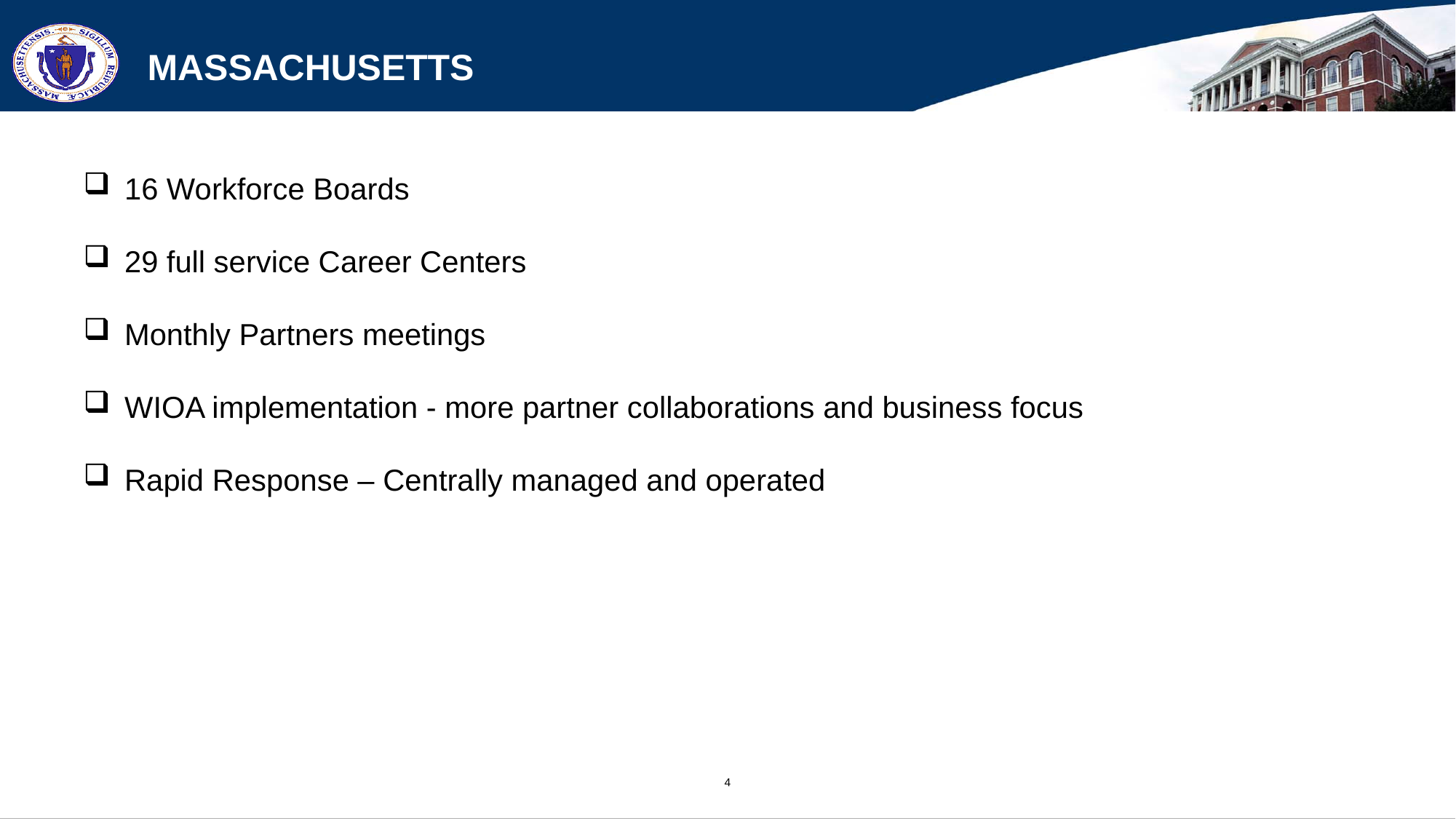

# Massachusetts

16 Workforce Boards

29 full service Career Centers

Monthly Partners meetings

WIOA implementation - more partner collaborations and business focus

Rapid Response – Centrally managed and operated